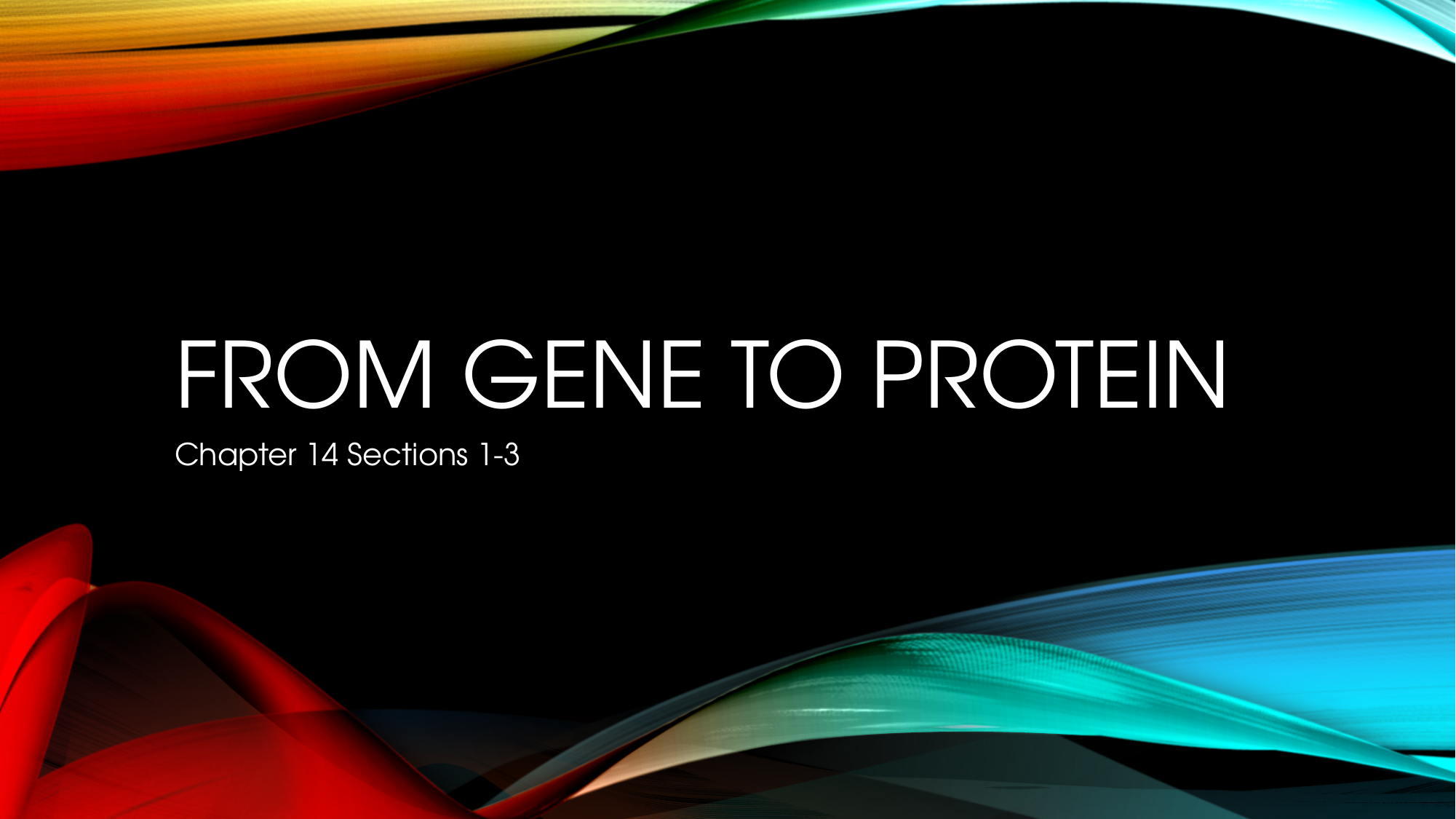

# From Gene to Protein
Chapter 14 Sections 1-3